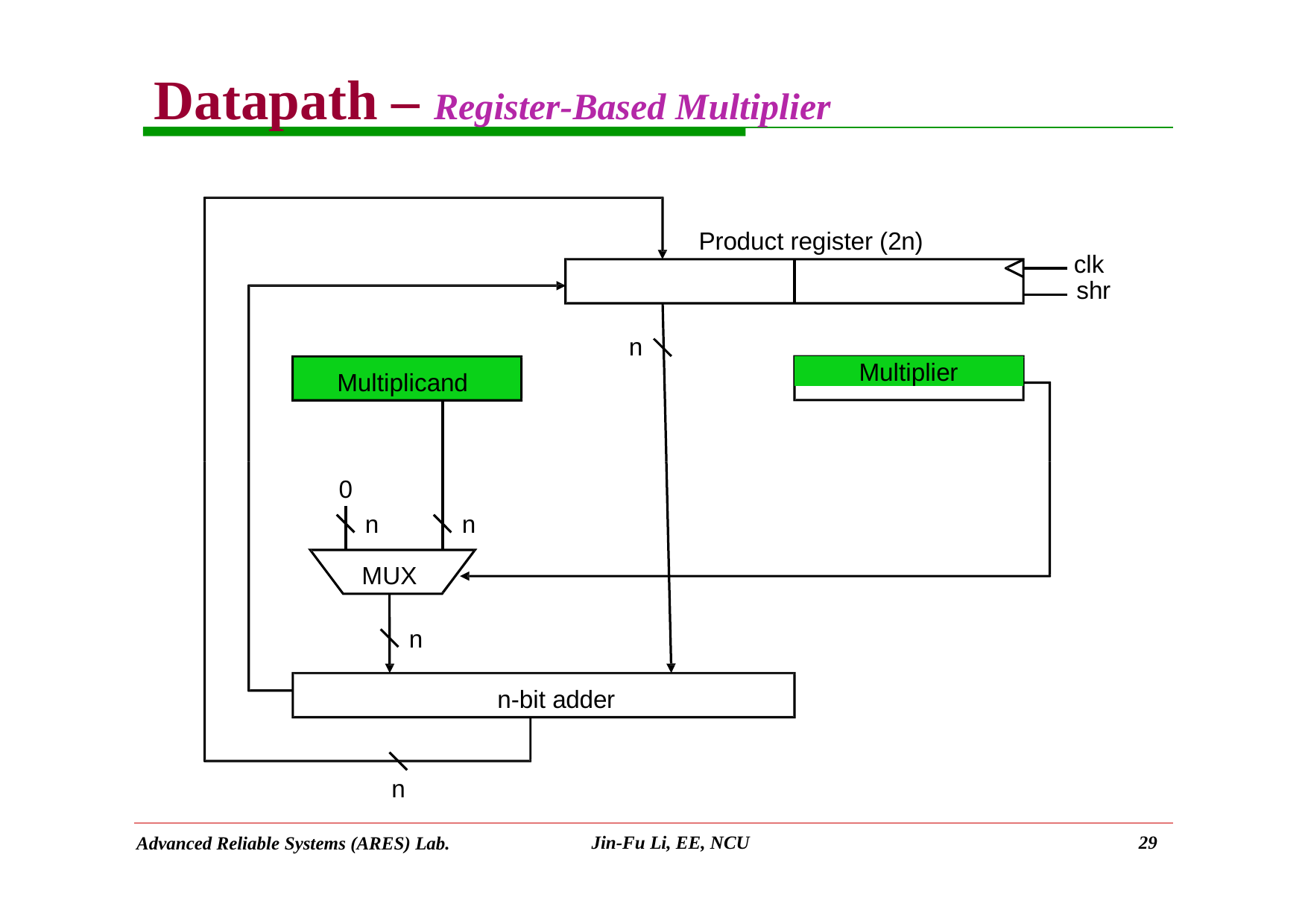

# Datapath – Register-Based Multiplier

Product register (2n)
clk shr

n

Multiplier

Multiplicand

0

n
n

MUX

n

n-bit adder

n

Jin-Fu Li, EE, NCU
29
Advanced Reliable Systems (ARES) Lab.